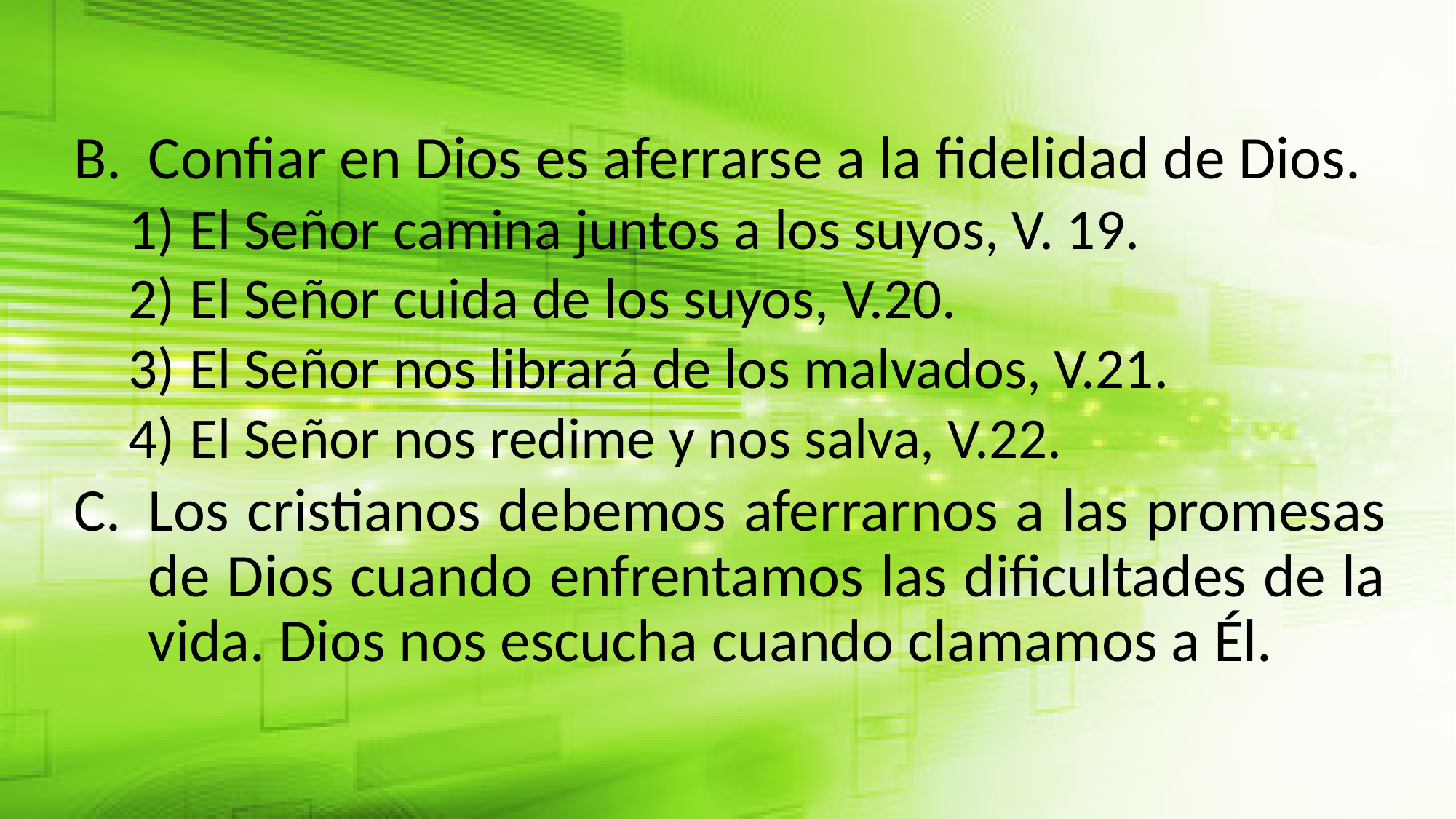

Confiar en Dios es aferrarse a la fidelidad de Dios.
El Señor camina juntos a los suyos, V. 19.
El Señor cuida de los suyos, V.20.
El Señor nos librará de los malvados, V.21.
El Señor nos redime y nos salva, V.22.
Los cristianos debemos aferrarnos a las promesas de Dios cuando enfrentamos las dificultades de la vida. Dios nos escucha cuando clamamos a Él.